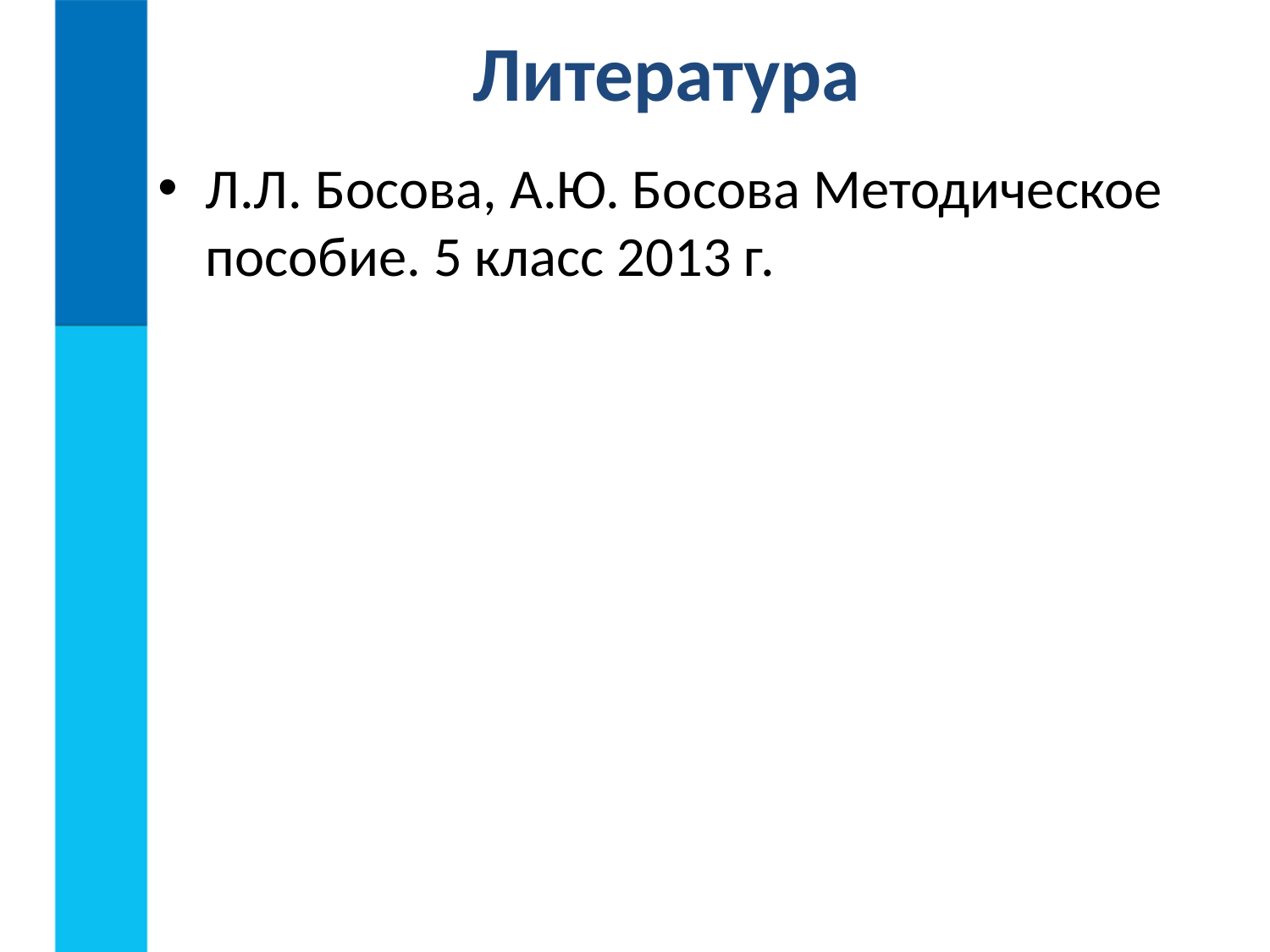

# Литература
Л.Л. Босова, А.Ю. Босова Методическое пособие. 5 класс 2013 г.